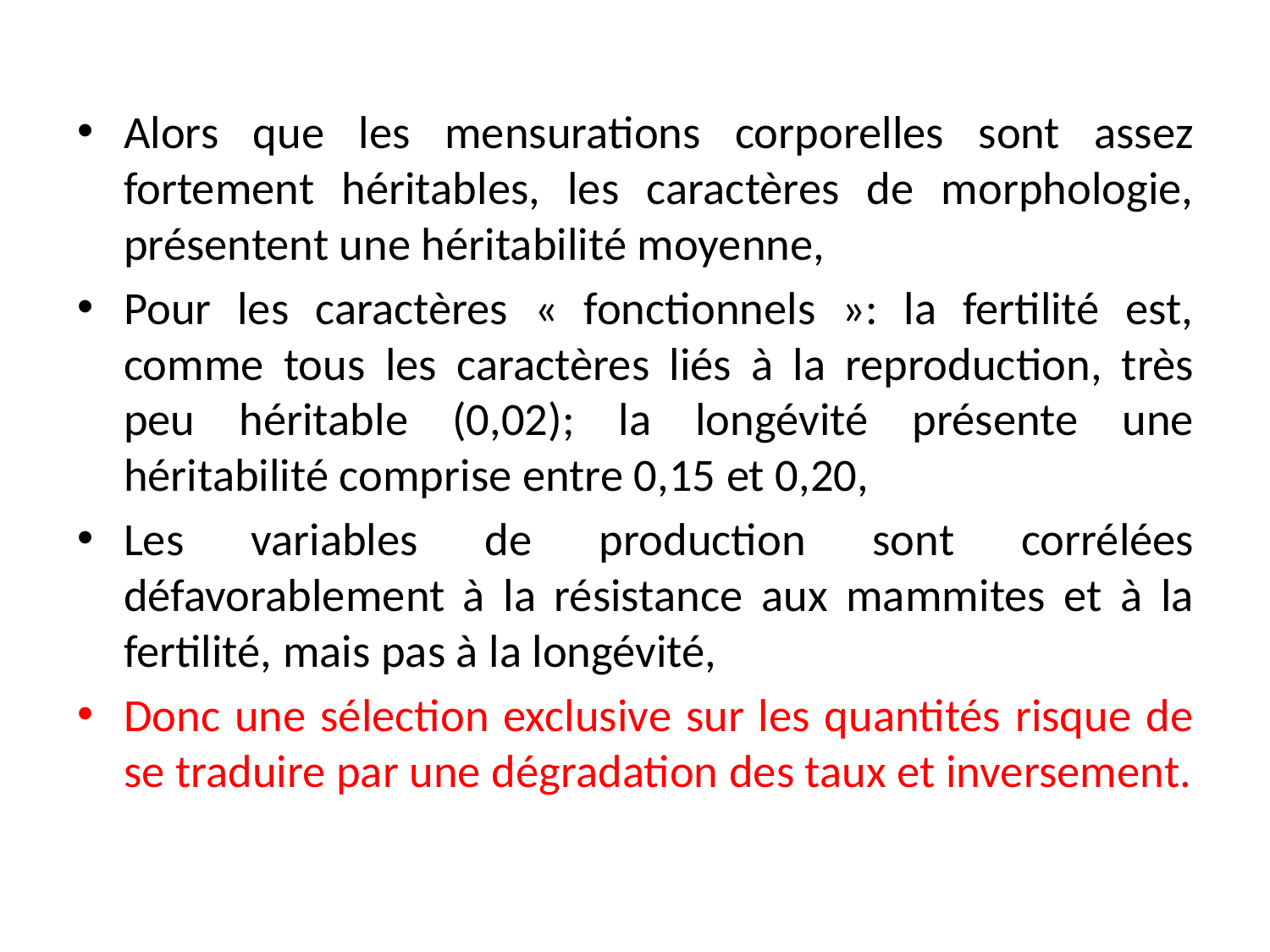

Alors que les mensurations corporelles sont assez fortement héritables, les caractères de morphologie, présentent une héritabilité moyenne,
Pour les caractères « fonctionnels »: la fertilité est, comme tous les caractères liés à la reproduction, très peu héritable (0,02); la longévité présente une héritabilité comprise entre 0,15 et 0,20,
Les variables de production sont corrélées défavorablement à la résistance aux mammites et à la fertilité, mais pas à la longévité,
Donc une sélection exclusive sur les quantités risque de se traduire par une dégradation des taux et inversement.